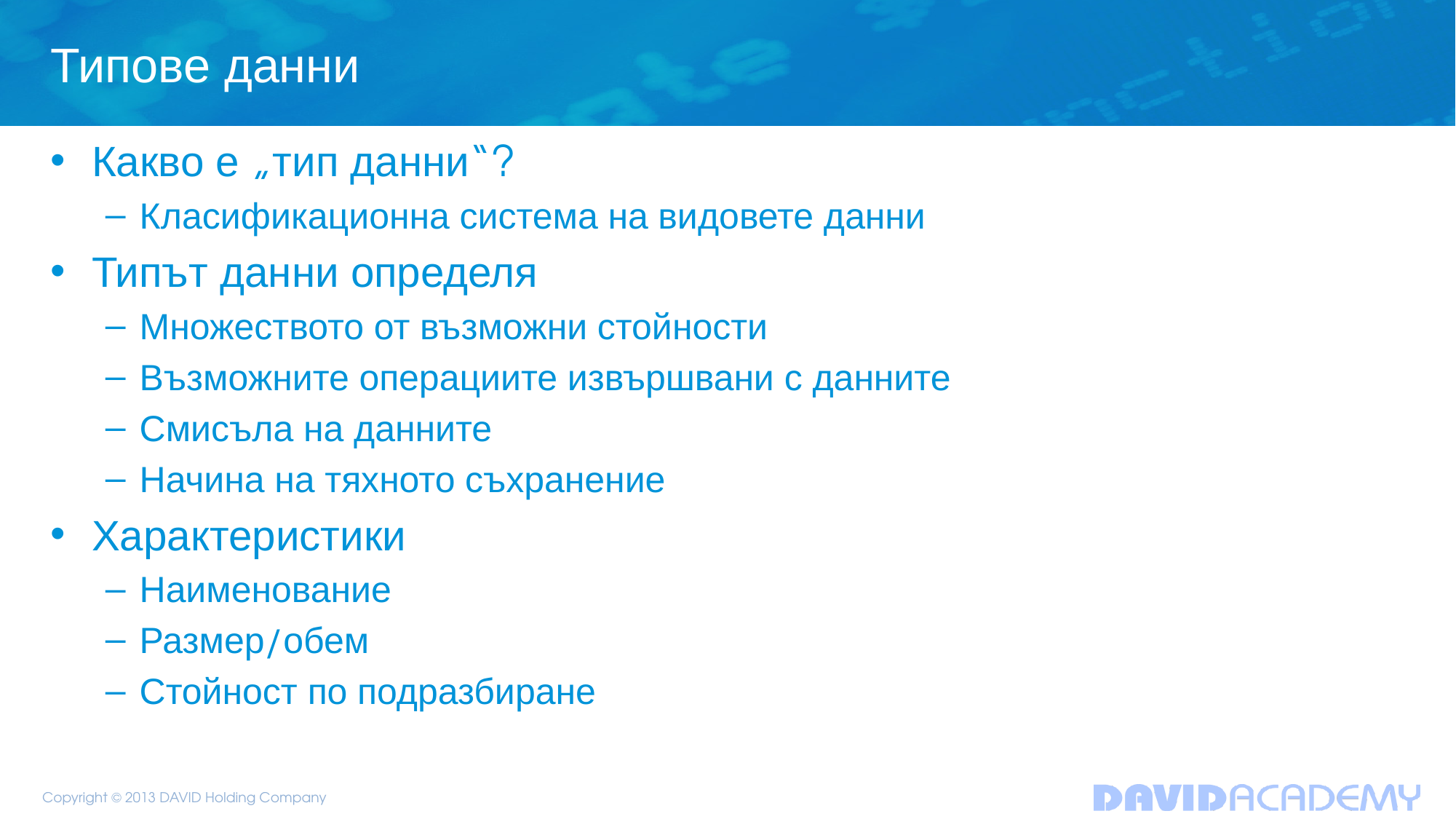

# Типове данни
Какво е „тип данни“?
Класификационна система на видовете данни
Типът данни определя
Множеството от възможни стойности
Възможните операциите извършвани с данните
Смисъла на данните
Начина на тяхното съхранение
Характеристики
Наименование
Размер/обем
Стойност по подразбиране